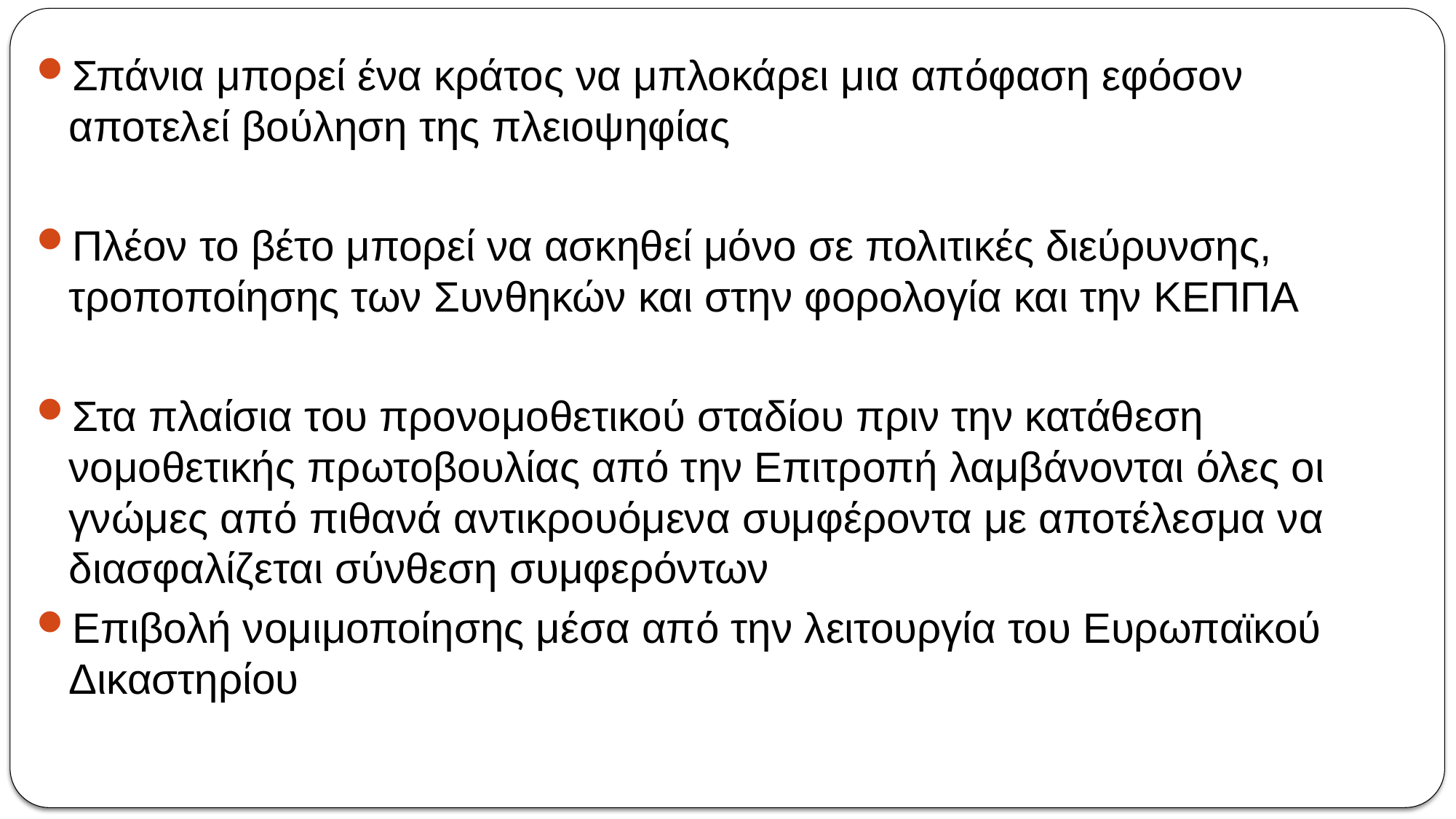

Σπάνια μπορεί ένα κράτος να μπλοκάρει μια απόφαση εφόσον αποτελεί βούληση της πλειοψηφίας

Πλέον το βέτο μπορεί να ασκηθεί μόνο σε πολιτικές διεύρυνσης, τροποποίησης των Συνθηκών και στην φορολογία και την ΚΕΠΠΑ

Στα πλαίσια του προνομοθετικού σταδίου πριν την κατάθεση νομοθετικής πρωτοβουλίας από την Επιτροπή λαμβάνονται όλες οι γνώμες από πιθανά αντικρουόμενα συμφέροντα με αποτέλεσμα να διασφαλίζεται σύνθεση συμφερόντων
Επιβολή νομιμοποίησης μέσα από την λειτουργία του Ευρωπαϊκού Δικαστηρίου